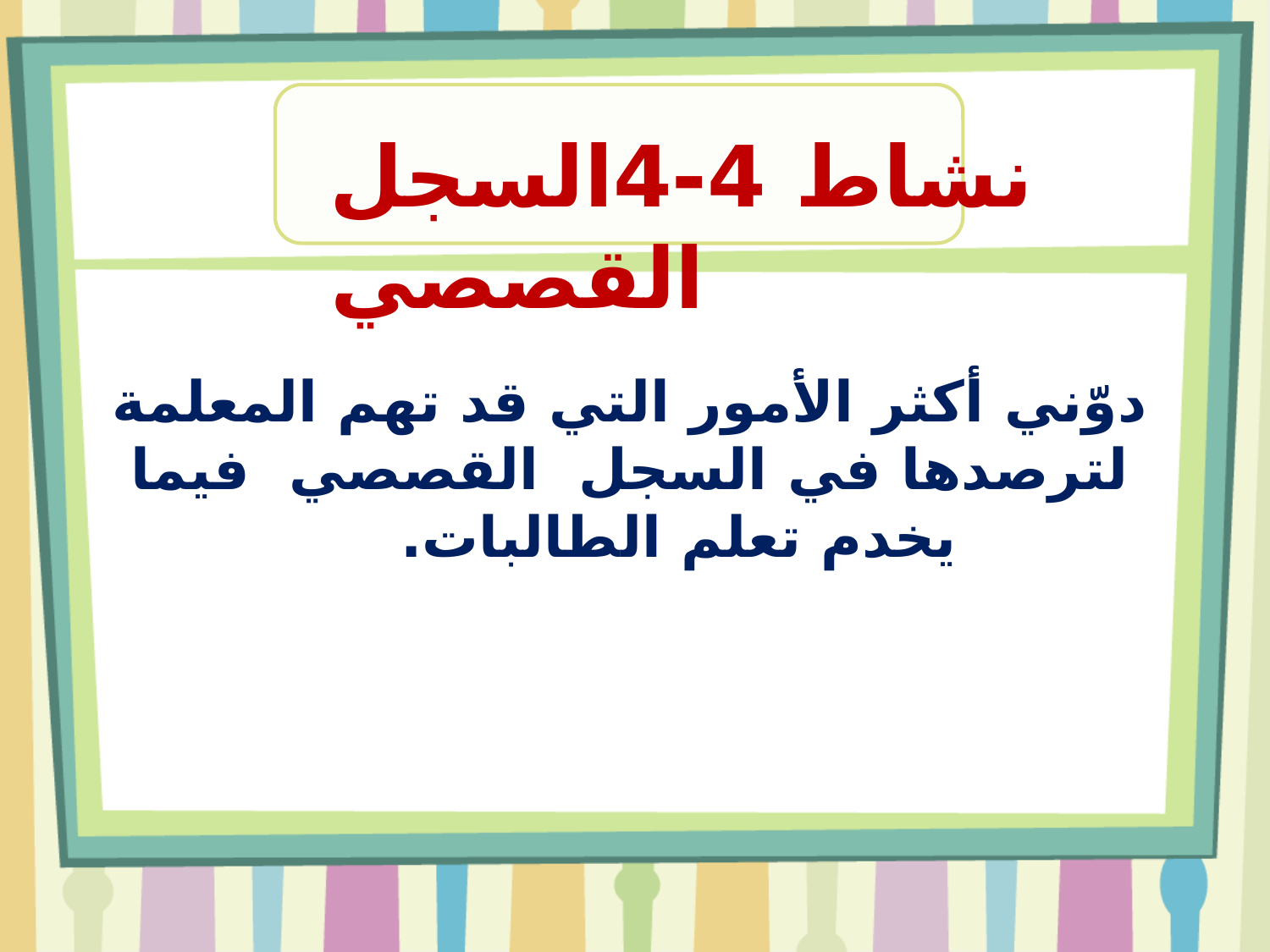

نشاط 4-4السجل القصصي
دوّني أكثر الأمور التي قد تهم المعلمة لترصدها في السجل  القصصي  فيما يخدم تعلم الطالبات.